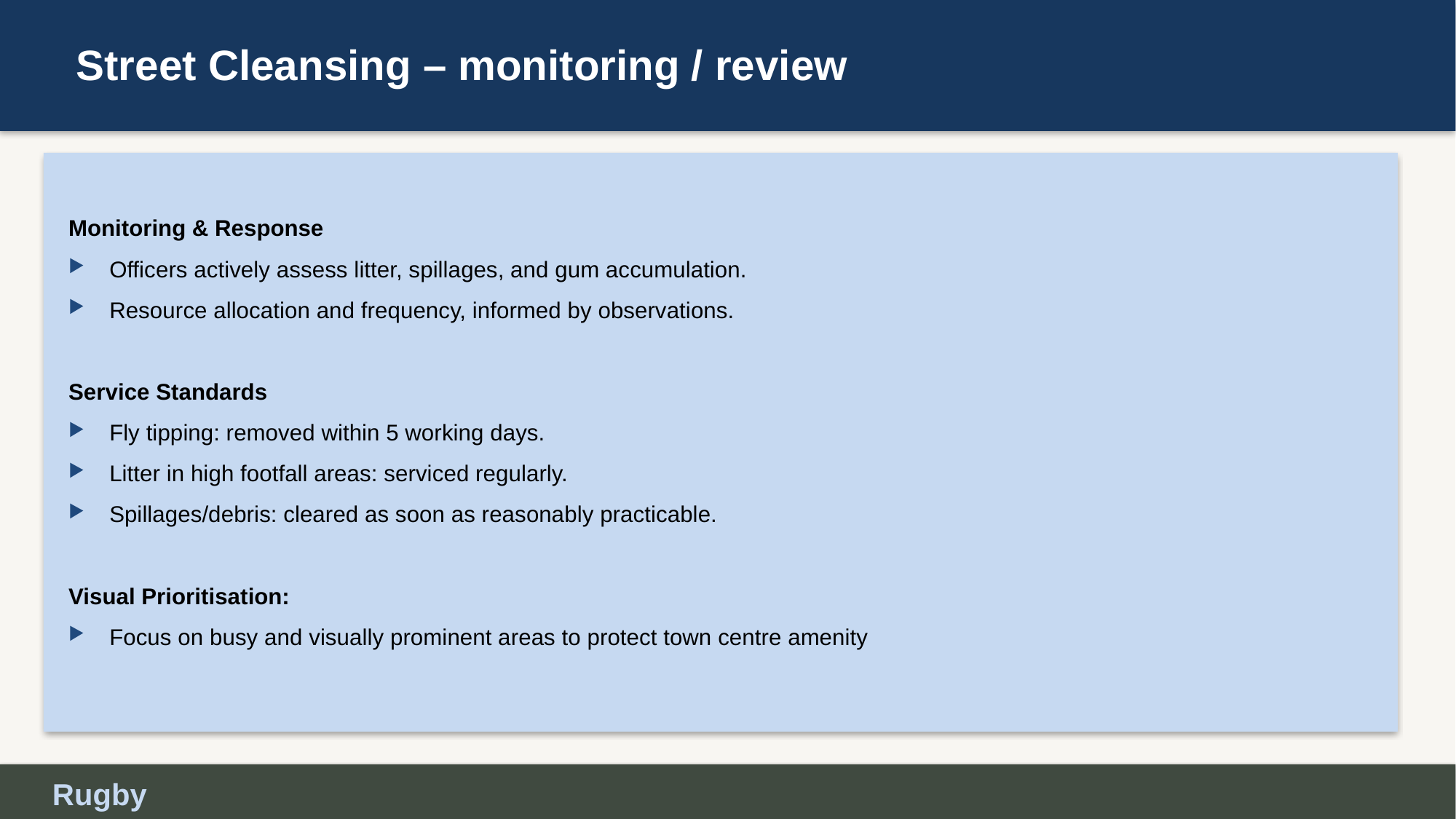

Street Cleansing – monitoring / review

Monitoring & Response
Officers actively assess litter, spillages, and gum accumulation.
Resource allocation and frequency, informed by observations.

Service Standards
Fly tipping: removed within 5 working days.
Litter in high footfall areas: serviced regularly.
Spillages/debris: cleared as soon as reasonably practicable.

Visual Prioritisation:
Focus on busy and visually prominent areas to protect town centre amenity

Rugby